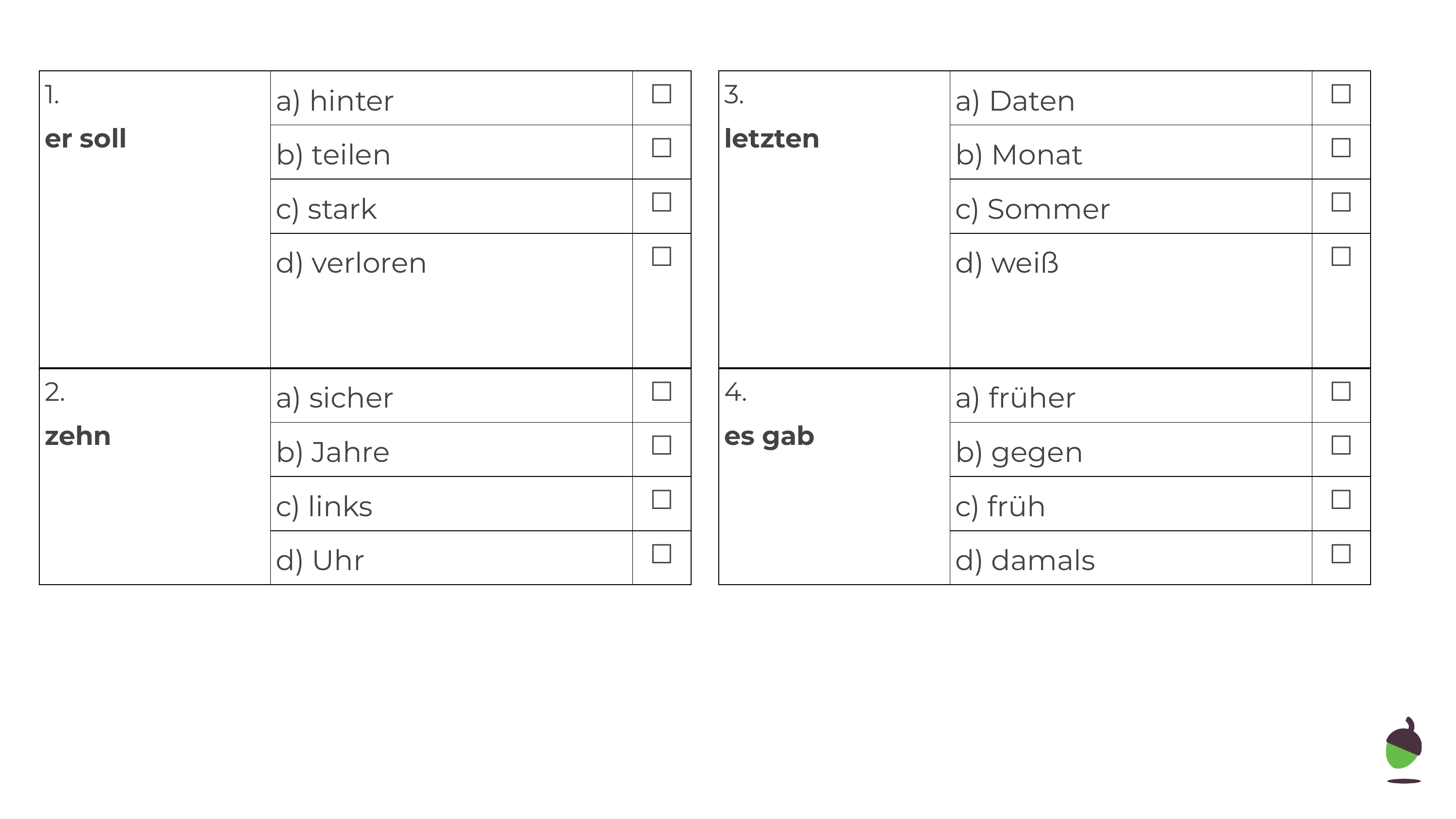

| 1. er soll | a) hinter | ☐ |
| --- | --- | --- |
|  | b) teilen | ☐ |
|  | c) stark | ☐ |
|  | d) verloren | ☐ |
| 2. zehn | a) sicher | ☐ |
|  | b) Jahre | ☐ |
|  | c) links | ☐ |
|  | d) Uhr | ☐ |
| 3. letzten | a) Daten | ☐ |
| --- | --- | --- |
|  | b) Monat | ☐ |
|  | c) Sommer | ☐ |
|  | d) weiß | ☐ |
| 4. es gab | a) früher | ☐ |
|  | b) gegen | ☐ |
|  | c) früh | ☐ |
|  | d) damals | ☐ |